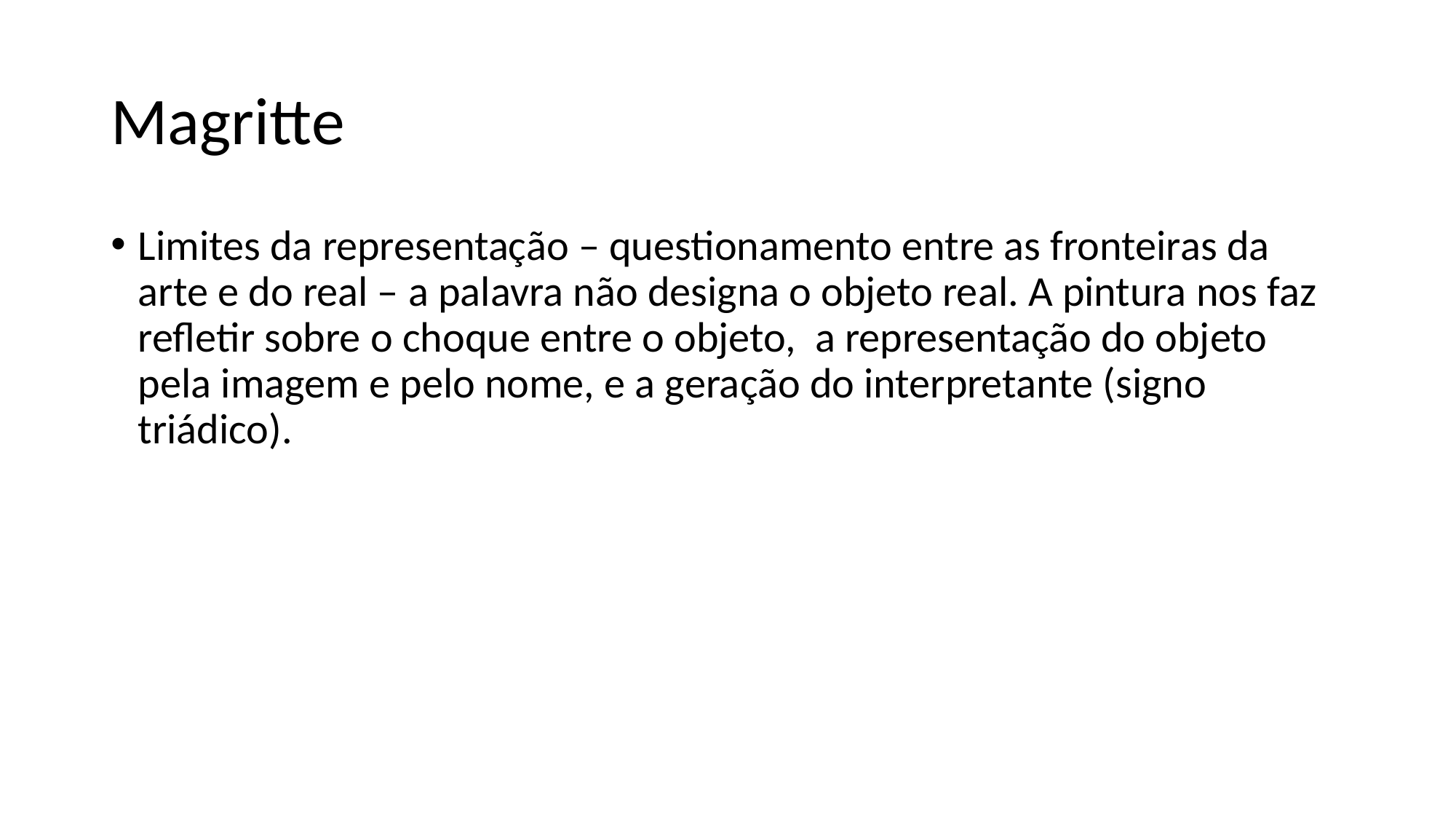

# Magritte
Limites da representação – questionamento entre as fronteiras da arte e do real – a palavra não designa o objeto real. A pintura nos faz refletir sobre o choque entre o objeto,  a representação do objeto pela imagem e pelo nome, e a geração do interpretante (signo triádico).